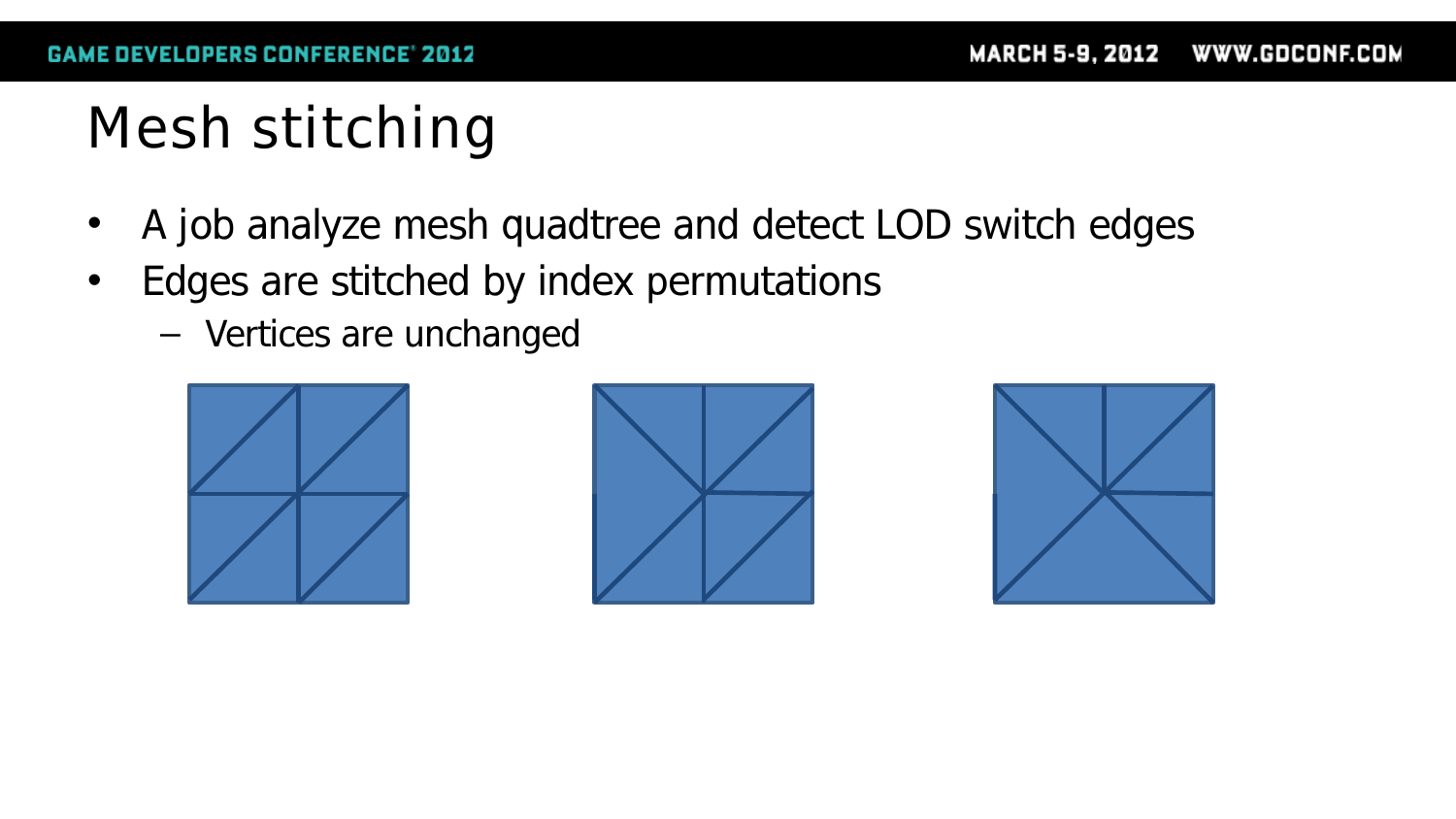

# Mesh stitching
A job analyze mesh quadtree and detect LOD switch edges
Edges are stitched by index permutations
Vertices are unchanged

No stitch
Stitch left
Stitch left and bottom